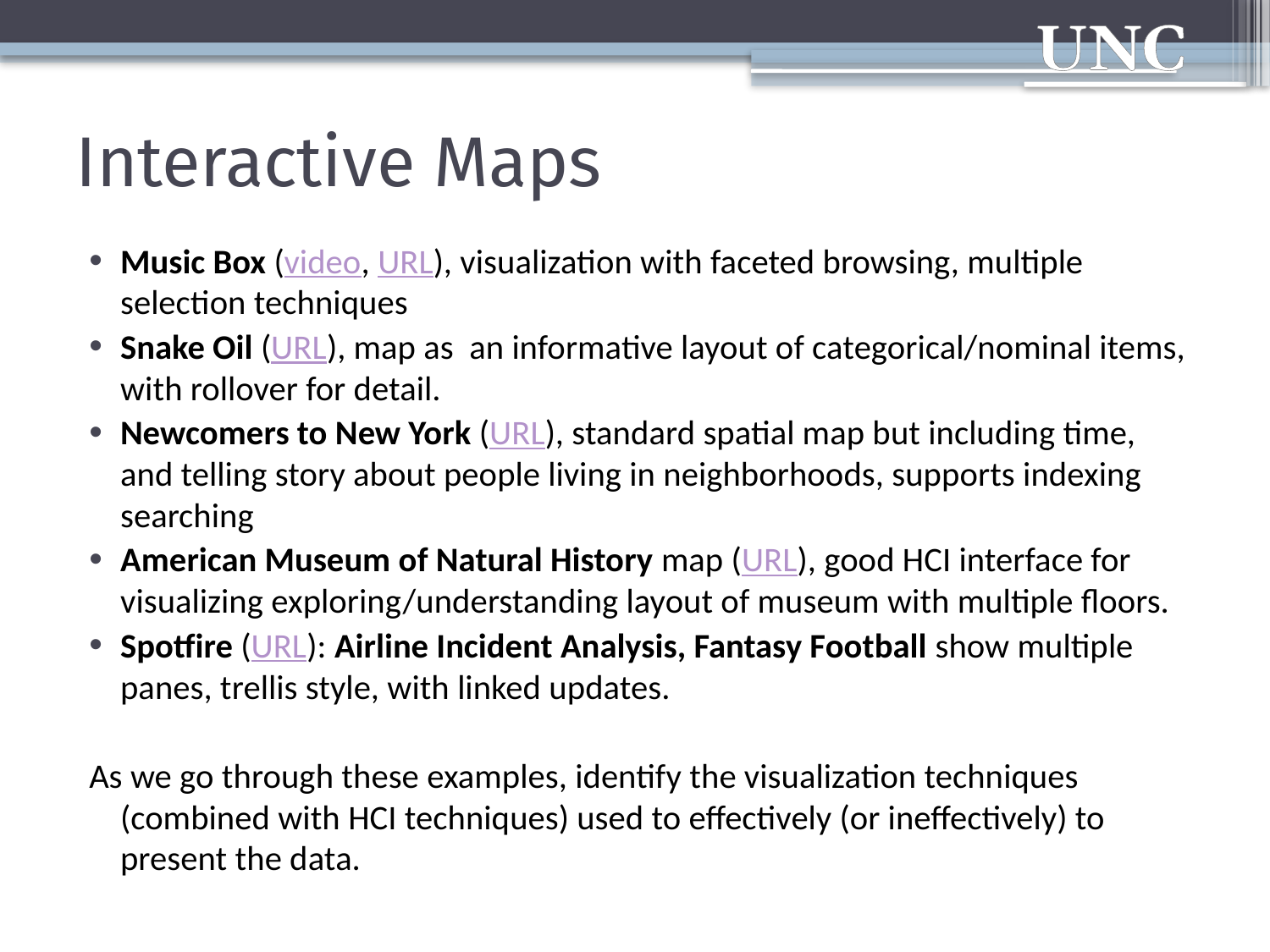

# Interactive Maps
Music Box (video, URL), visualization with faceted browsing, multiple selection techniques
Snake Oil (URL), map as  an informative layout of categorical/nominal items, with rollover for detail.
Newcomers to New York (URL), standard spatial map but including time, and telling story about people living in neighborhoods, supports indexing searching
American Museum of Natural History map (URL), good HCI interface for visualizing exploring/understanding layout of museum with multiple floors.
Spotfire (URL): Airline Incident Analysis, Fantasy Football show multiple panes, trellis style, with linked updates.

As we go through these examples, identify the visualization techniques (combined with HCI techniques) used to effectively (or ineffectively) to present the data.